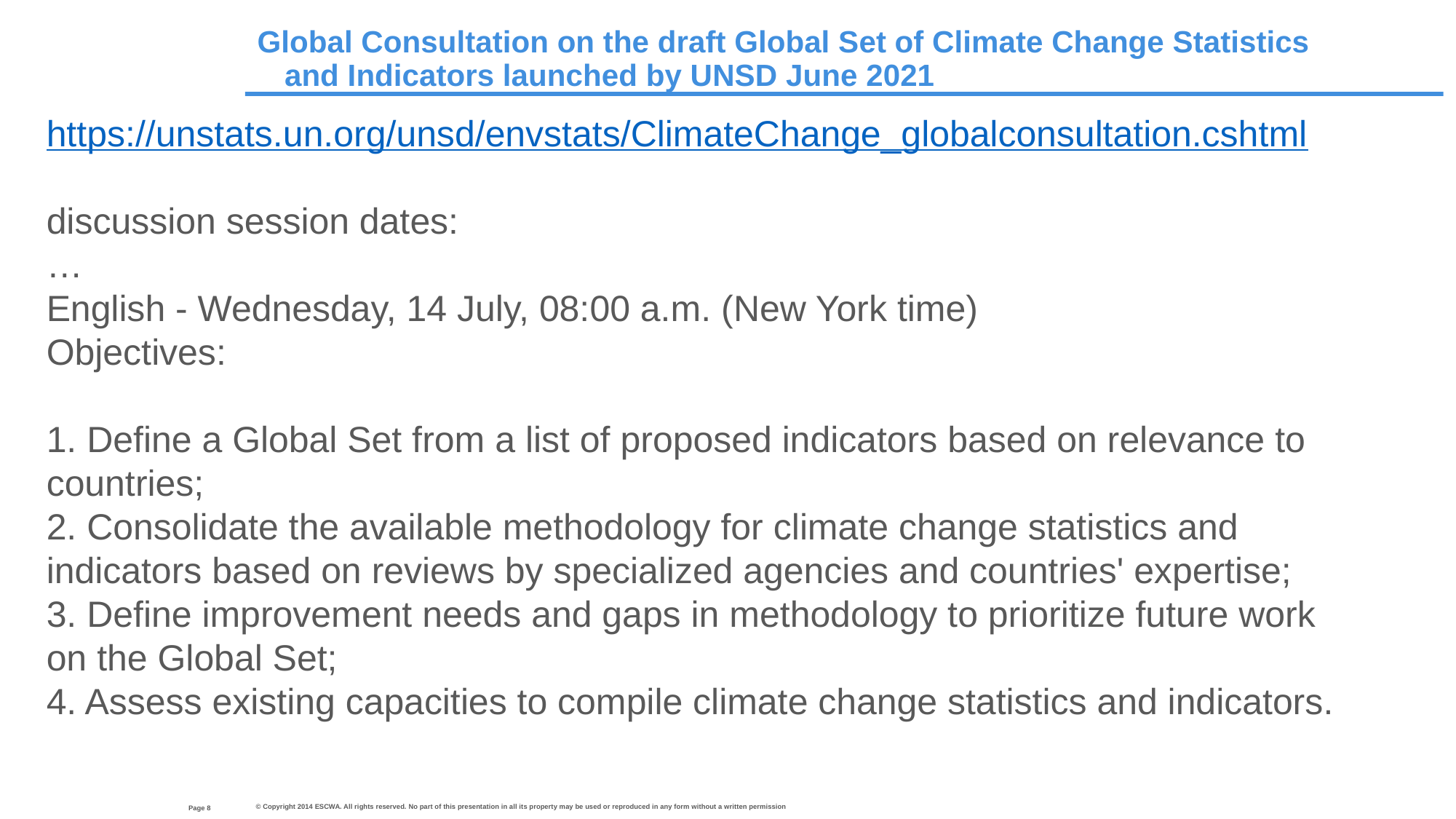

Global Consultation on the draft Global Set of Climate Change Statistics and Indicators launched by UNSD June 2021
https://unstats.un.org/unsd/envstats/ClimateChange_globalconsultation.cshtml

discussion session dates:
…
English - Wednesday, 14 July, 08:00 a.m. (New York time)
Objectives:

1. Define a Global Set from a list of proposed indicators based on relevance to countries;
2. Consolidate the available methodology for climate change statistics and indicators based on reviews by specialized agencies and countries' expertise;
3. Define improvement needs and gaps in methodology to prioritize future work on the Global Set;
4. Assess existing capacities to compile climate change statistics and indicators.